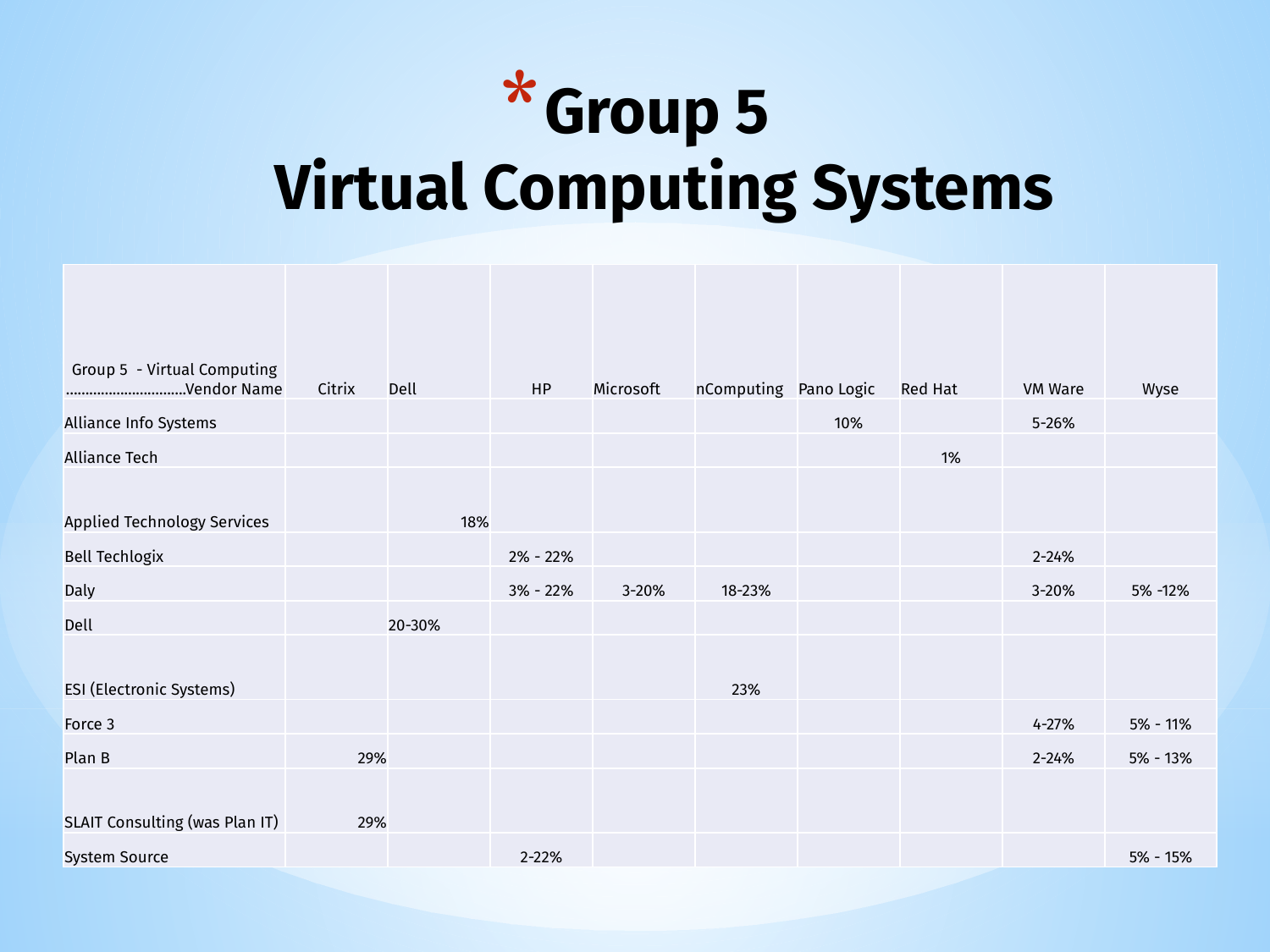

# Group 5 Virtual Computing Systems
| Group 5 - Virtual Computing ………………………….Vendor Name | Citrix | Dell | HP | Microsoft | nComputing | Pano Logic | Red Hat | VM Ware | Wyse |
| --- | --- | --- | --- | --- | --- | --- | --- | --- | --- |
| Alliance Info Systems |  |  |  |  |  | 10% |  | 5-26% |  |
| Alliance Tech |  |  |  |  |  |  | 1% |  |  |
| Applied Technology Services |  | 18% |  |  |  |  |  |  |  |
| Bell Techlogix |  |  | 2% - 22% |  |  |  |  | 2-24% |  |
| Daly |  |  | 3% - 22% | 3-20% | 18-23% |  |  | 3-20% | 5% -12% |
| Dell |  | 20-30% |  |  |  |  |  |  |  |
| ESI (Electronic Systems) |  |  |  |  | 23% |  |  |  |  |
| Force 3 |  |  |  |  |  |  |  | 4-27% | 5% - 11% |
| Plan B | 29% |  |  |  |  |  |  | 2-24% | 5% - 13% |
| SLAIT Consulting (was Plan IT) | 29% |  |  |  |  |  |  |  |  |
| System Source |  |  | 2-22% |  |  |  |  |  | 5% - 15% |